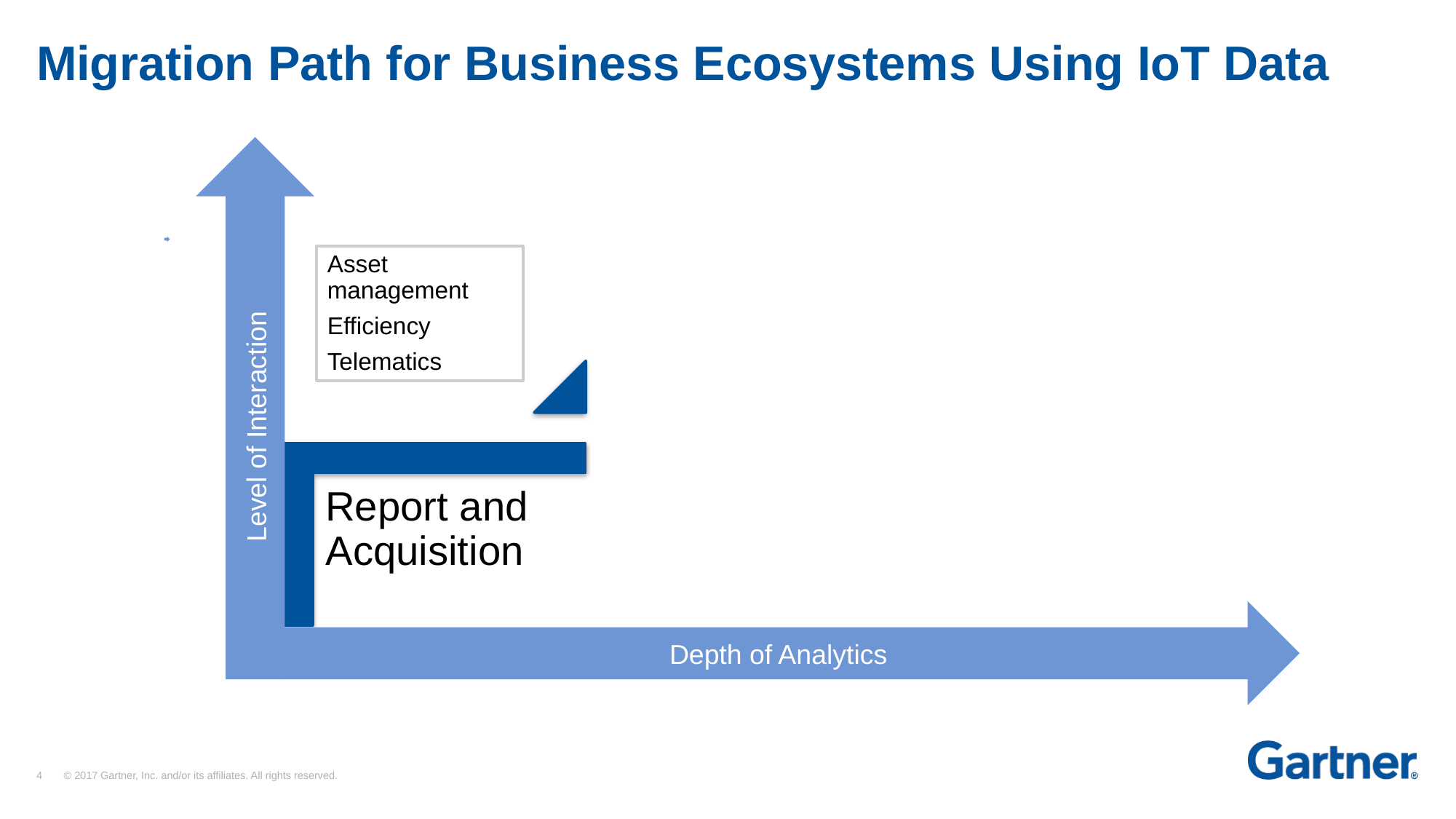

# Migration Path for Business Ecosystems Using IoT Data

Forward Looking Decisions
Aggregation of Scenarios
Convergence of Services
Level of Interaction
Management of Systems
Situational Awareness
Real time Corrections
Report and Acquisition
Operations Management
Projection and Simulation

Asset management
Efficiency
Telematics
Depth of Analytics